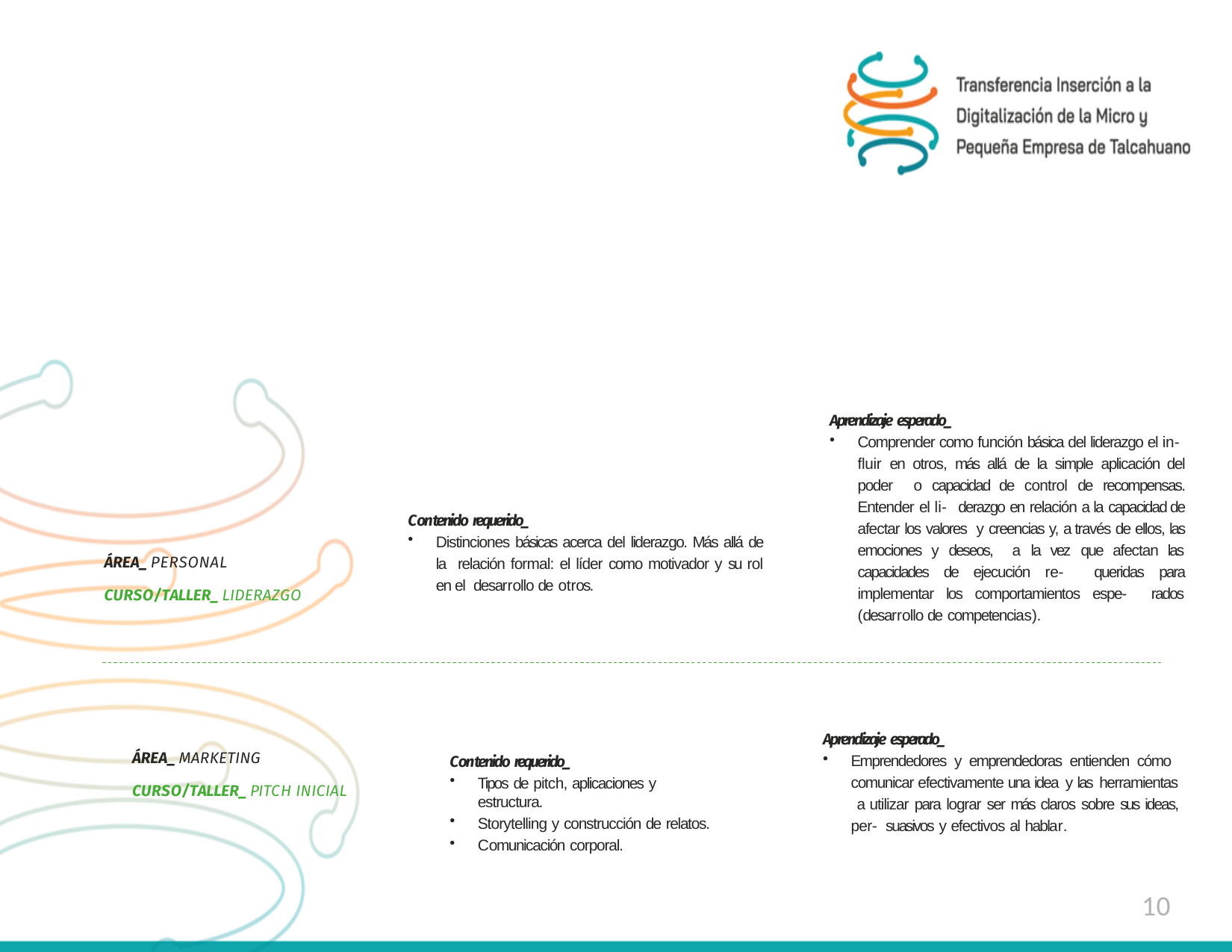

Aprendizaje esperado_
Comprender como función básica del liderazgo el in-  fluir en otros, más allá de la simple aplicación del poder  o capacidad de control de recompensas. Entender el li-  derazgo en relación a la capacidad de afectar los valores  y creencias y, a través de ellos, las emociones y deseos,  a la vez que afectan las capacidades de ejecución re-  queridas para implementar los comportamientos espe-  rados (desarrollo de competencias).
Contenido requerido_
Distinciones básicas acerca del liderazgo. Más allá de la  relación formal: el líder como motivador y su rol en el  desarrollo de otros.
ÁREA_ PERSONAL
CURSO/TALLER_ LIDERAZGO

Aprendizaje esperado_
Emprendedores y emprendedoras entienden cómo  comunicar efectivamente una idea y las herramientas  a utilizar para lograr ser más claros sobre sus ideas, per-  suasivos y efectivos al hablar.
ÁREA_ MARKETING
CURSO/TALLER_ PITCH INICIAL
Contenido requerido_
Tipos de pitch, aplicaciones y estructura.
Storytelling y construcción de relatos.
Comunicación corporal.
10